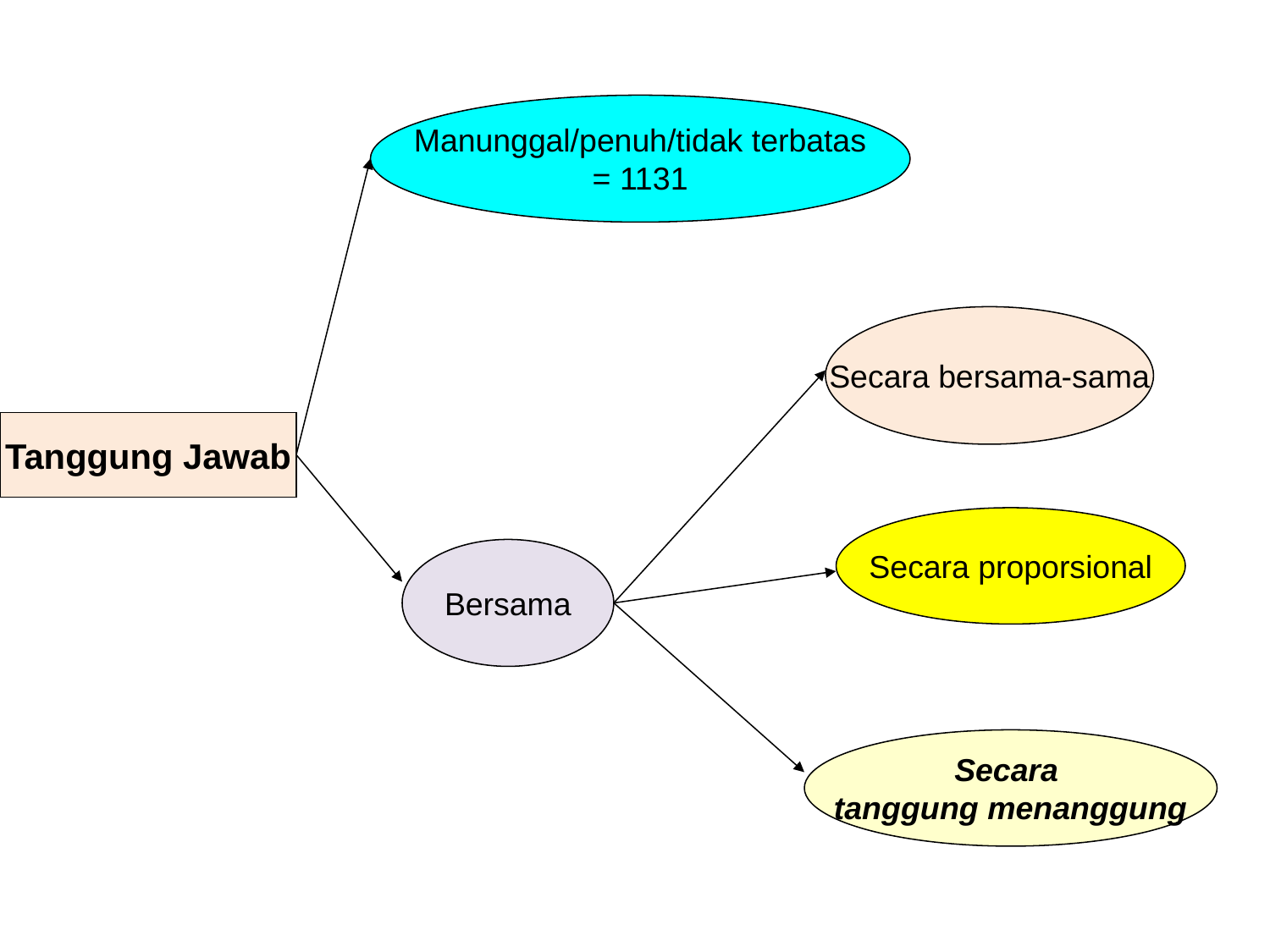

Manunggal/penuh/tidak terbatas
= 1131

Secara bersama-sama

Tanggung Jawab

Secara proporsional
Bersama

Secara
tanggung menanggung